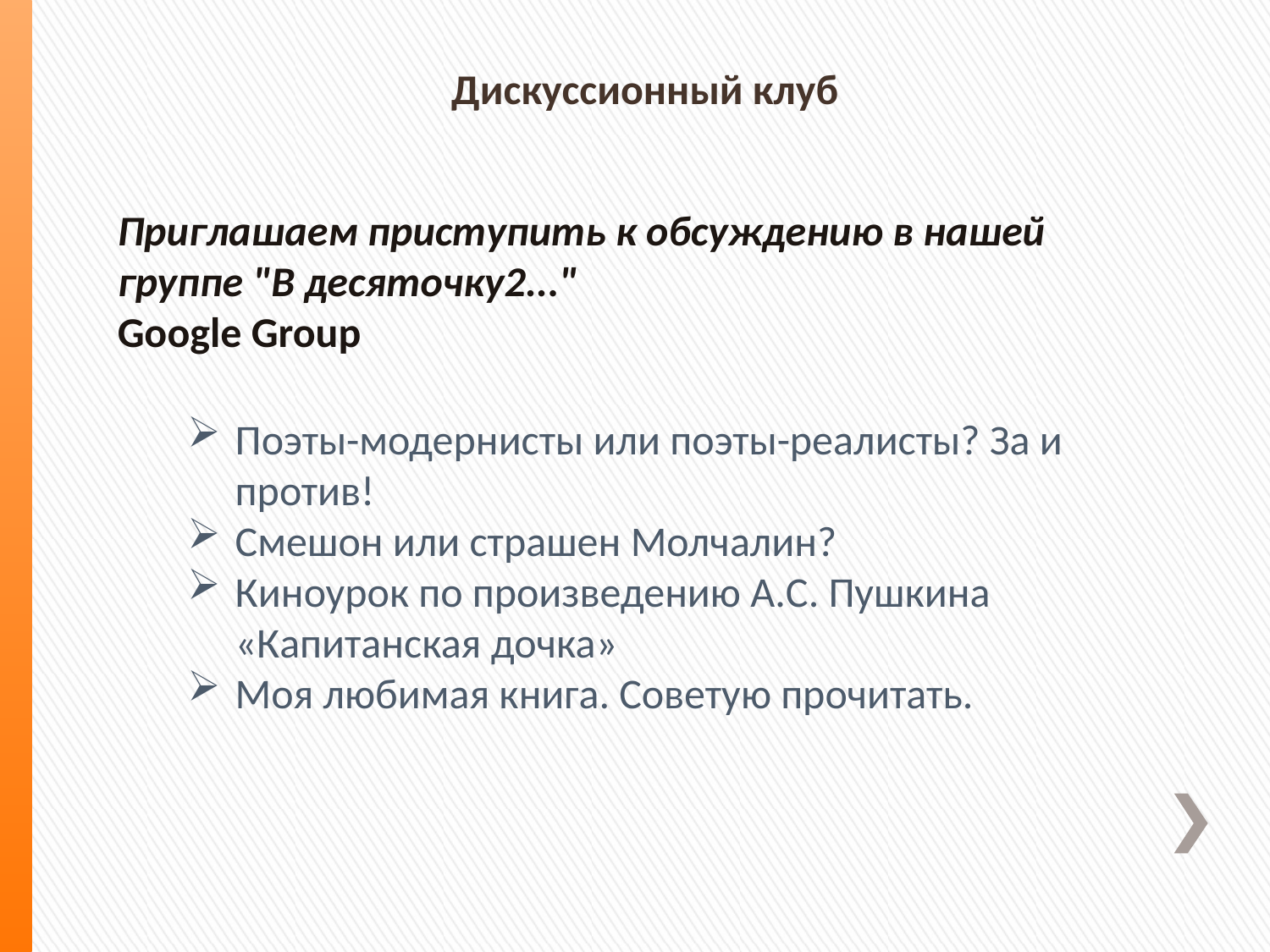

Дискуссионный клуб

Приглашаем приступить к обсуждению в нашей группе "В десяточку2..."
Google Group
Поэты-модернисты или поэты-реалисты? За и против!
Смешон или страшен Молчалин?
Киноурок по произведению А.С. Пушкина «Капитанская дочка»
Моя любимая книга. Советую прочитать.